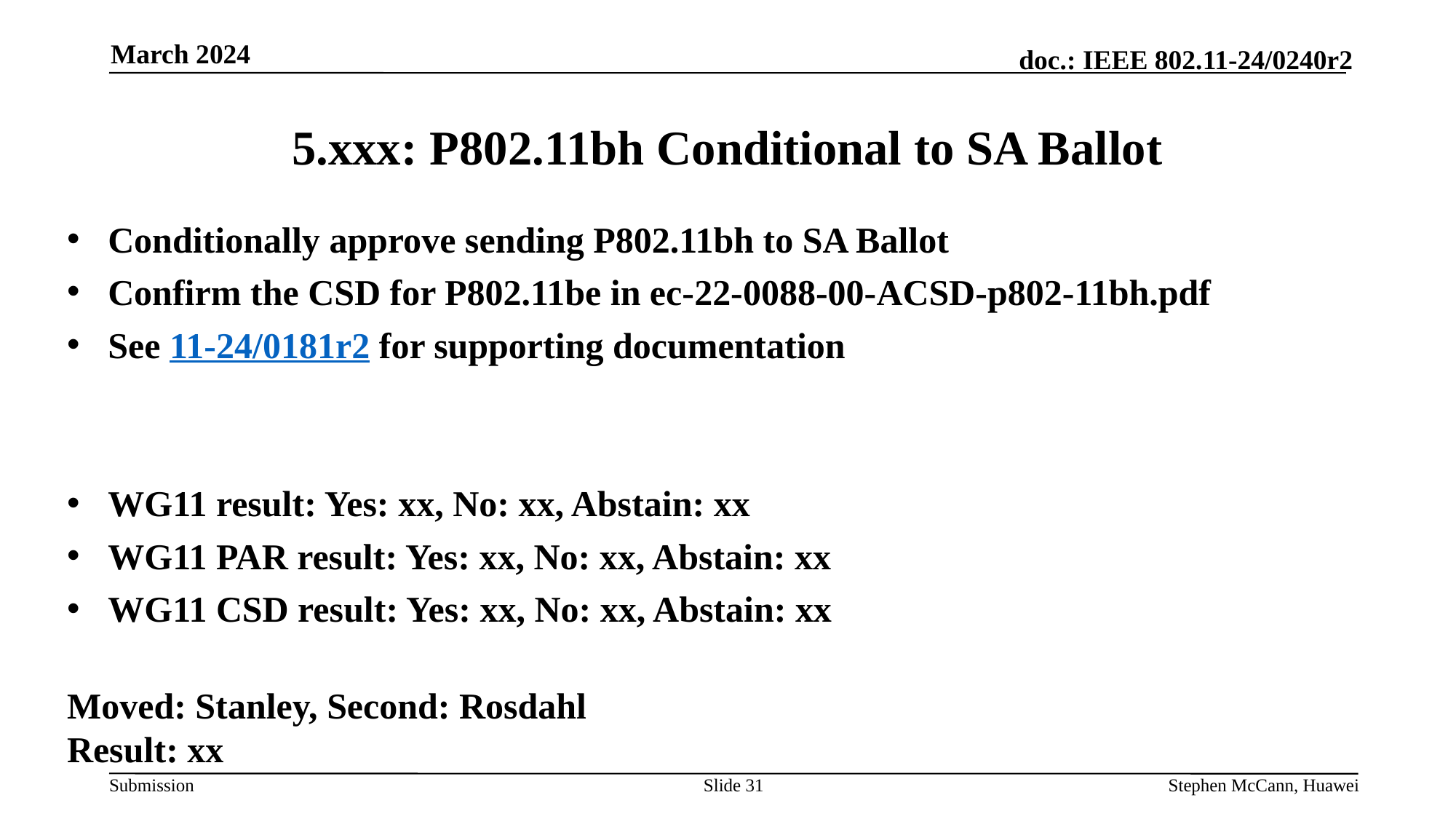

March 2024
# 5.xxx: P802.11bh Conditional to SA Ballot
Conditionally approve sending P802.11bh to SA Ballot
Confirm the CSD for P802.11be in ec-22-0088-00-ACSD-p802-11bh.pdf
See 11-24/0181r2 for supporting documentation

WG11 result: Yes: xx, No: xx, Abstain: xx
WG11 PAR result: Yes: xx, No: xx, Abstain: xx
WG11 CSD result: Yes: xx, No: xx, Abstain: xx

Moved: Stanley, Second: Rosdahl
Result: xx

Slide 31
Stephen McCann, Huawei